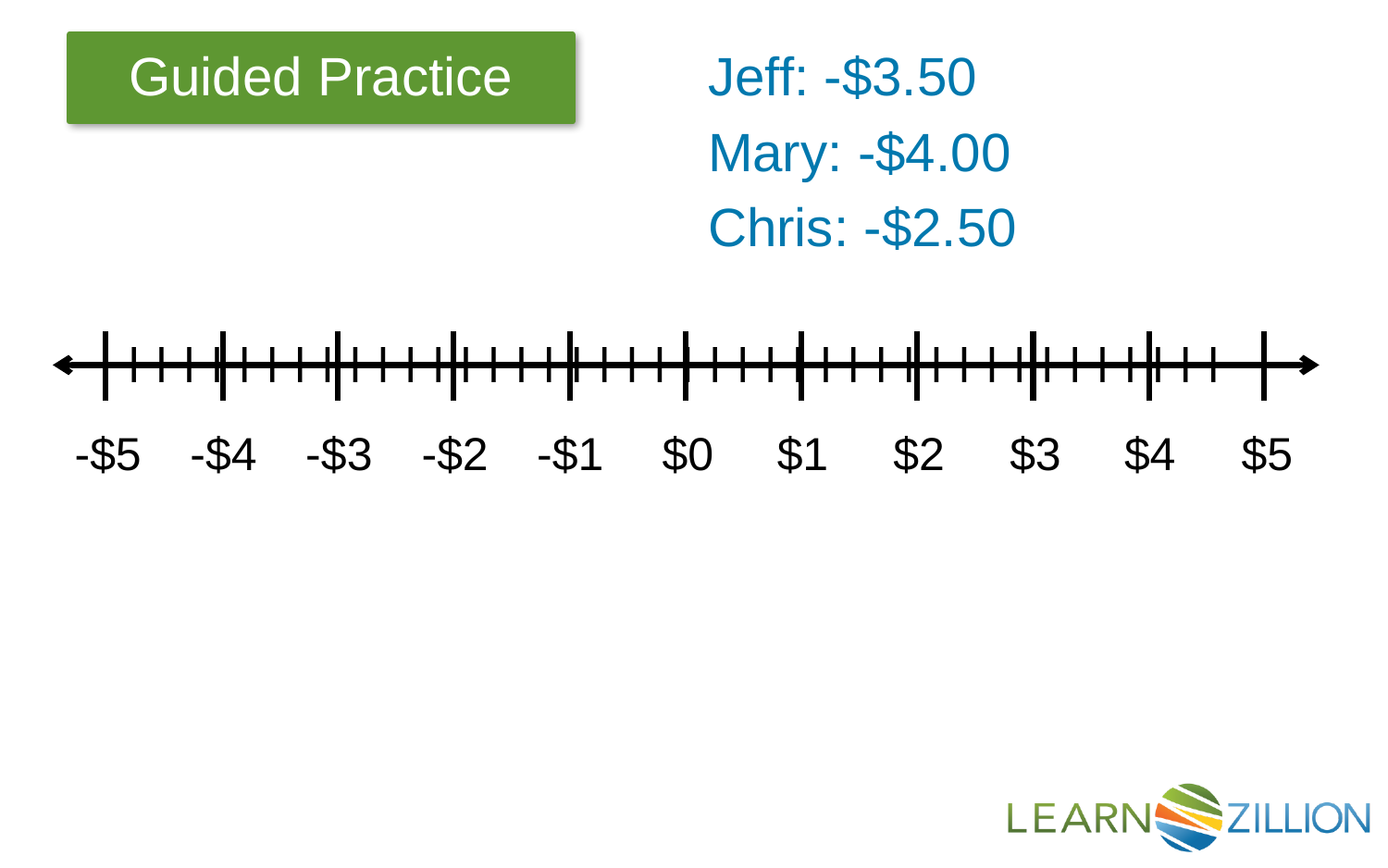

Jeff: -$3.50
Mary: -$4.00
Chris: -$2.50
l l l l l l l l l l l l l l l l l l l l l l l l l l l l l l l l l l l l l l l l l
-$5
-$4
-$3
-$2
-$1
$0
$1
$2
$3
$4
$5